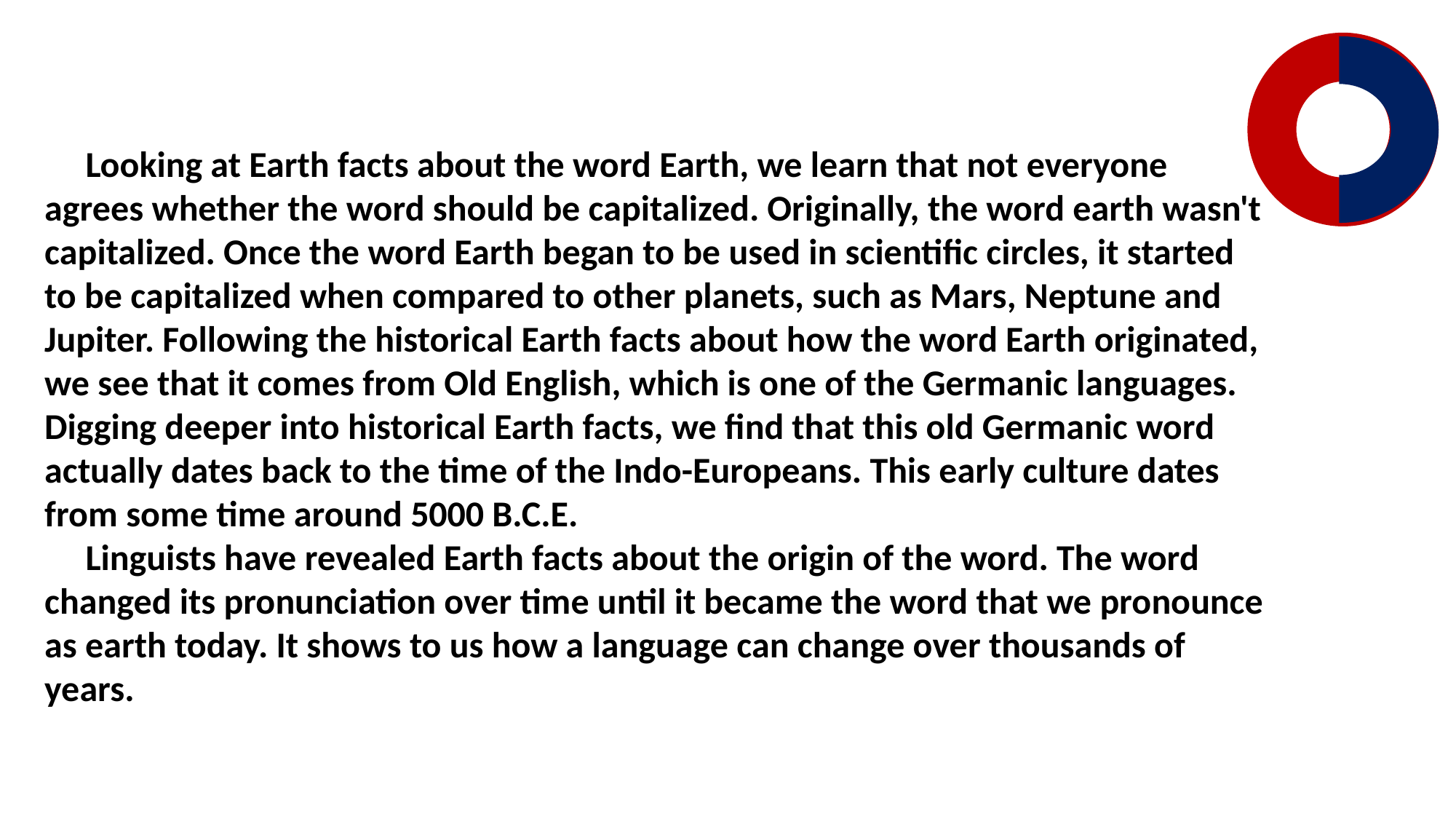

Looking at Earth facts about the word Earth, we learn that not everyone agrees whether the word should be capitalized. Originally, the word earth wasn't capitalized. Once the word Earth began to be used in scientific circles, it started to be capitalized when compared to other planets, such as Mars, Neptune and Jupiter. Following the historical Earth facts about how the word Earth originated, we see that it comes from Old English, which is one of the Germanic languages. Digging deeper into historical Earth facts, we find that this old Germanic word actually dates back to the time of the Indo-Europeans. This early culture dates from some time around 5000 B.C.E.
     Linguists have revealed Earth facts about the origin of the word. The word changed its pronunciation over time until it became the word that we pronounce as earth today. It shows to us how a language can change over thousands of years.